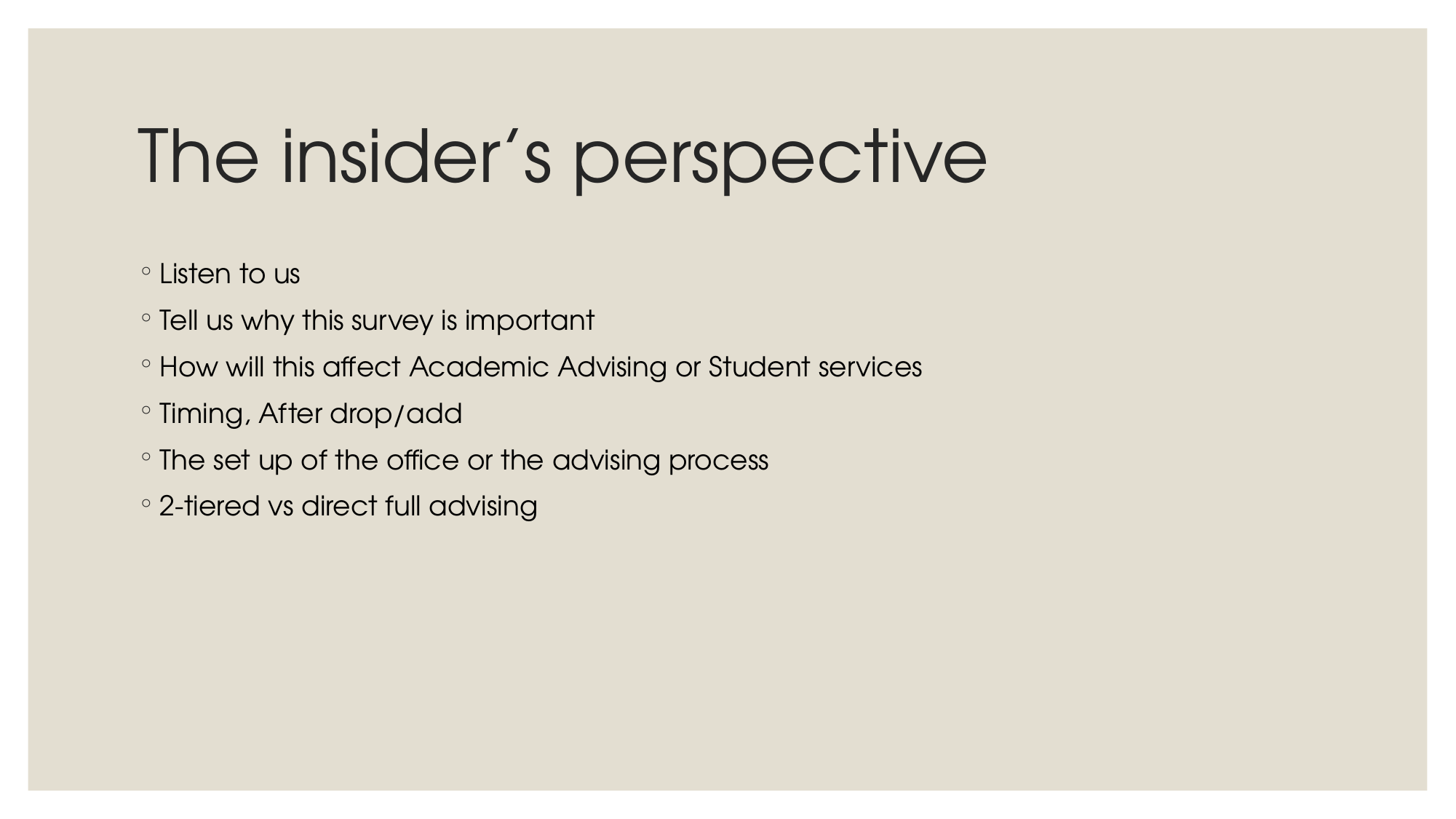

# The insider’s perspective
Listen to us
Tell us why this survey is important
How will this affect Academic Advising or Student services
Timing, After drop/add
The set up of the office or the advising process
2-tiered vs direct full advising